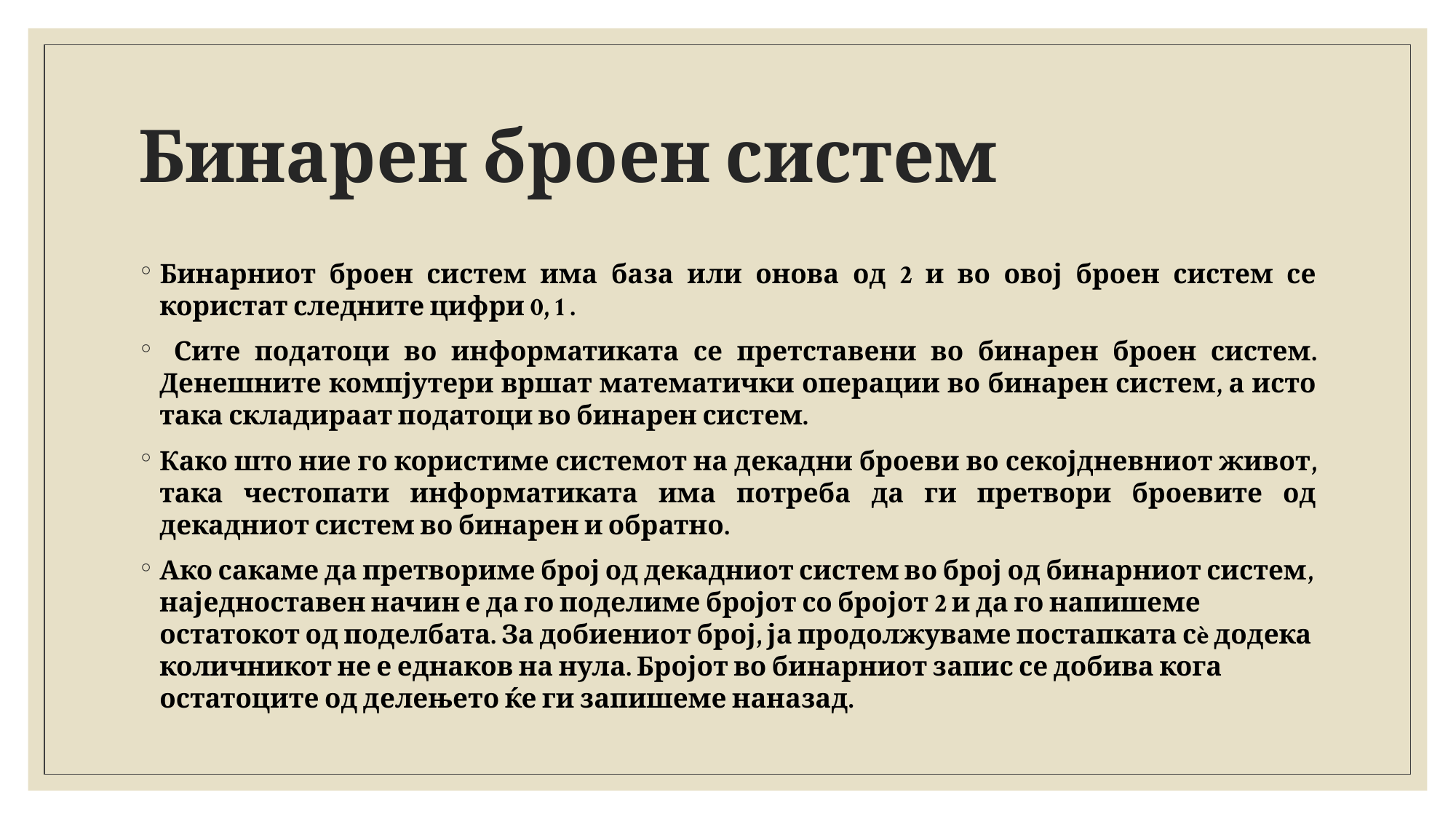

# Бинарен броен систем
Бинарниот броен систем има база или онова од 2 и во овој броен систем се користат следните цифри 0, 1 .
 Сите податоци во информатиката се претставени во бинарен броен систем. Денешните компјутери вршат математички операции во бинарен систем, а исто така складираат податоци во бинарен систем.
Како што ние го користиме системот на декадни броеви во секојдневниот живот, така честопати информатиката има потреба да ги претвори броевите од декадниот систем во бинарен и обратно.
Ако сакаме да претвориме број од декадниот систем во број од бинарниот систем, наједноставен начин е да го поделиме бројот со бројот 2 и да го напишеме остатокот од поделбата. За добиениот број, ја продолжуваме постапката сè додека количникот не е еднаков на нула. Бројот во бинарниот запис се добива кога остатоците од делењето ќе ги запишеме наназад.